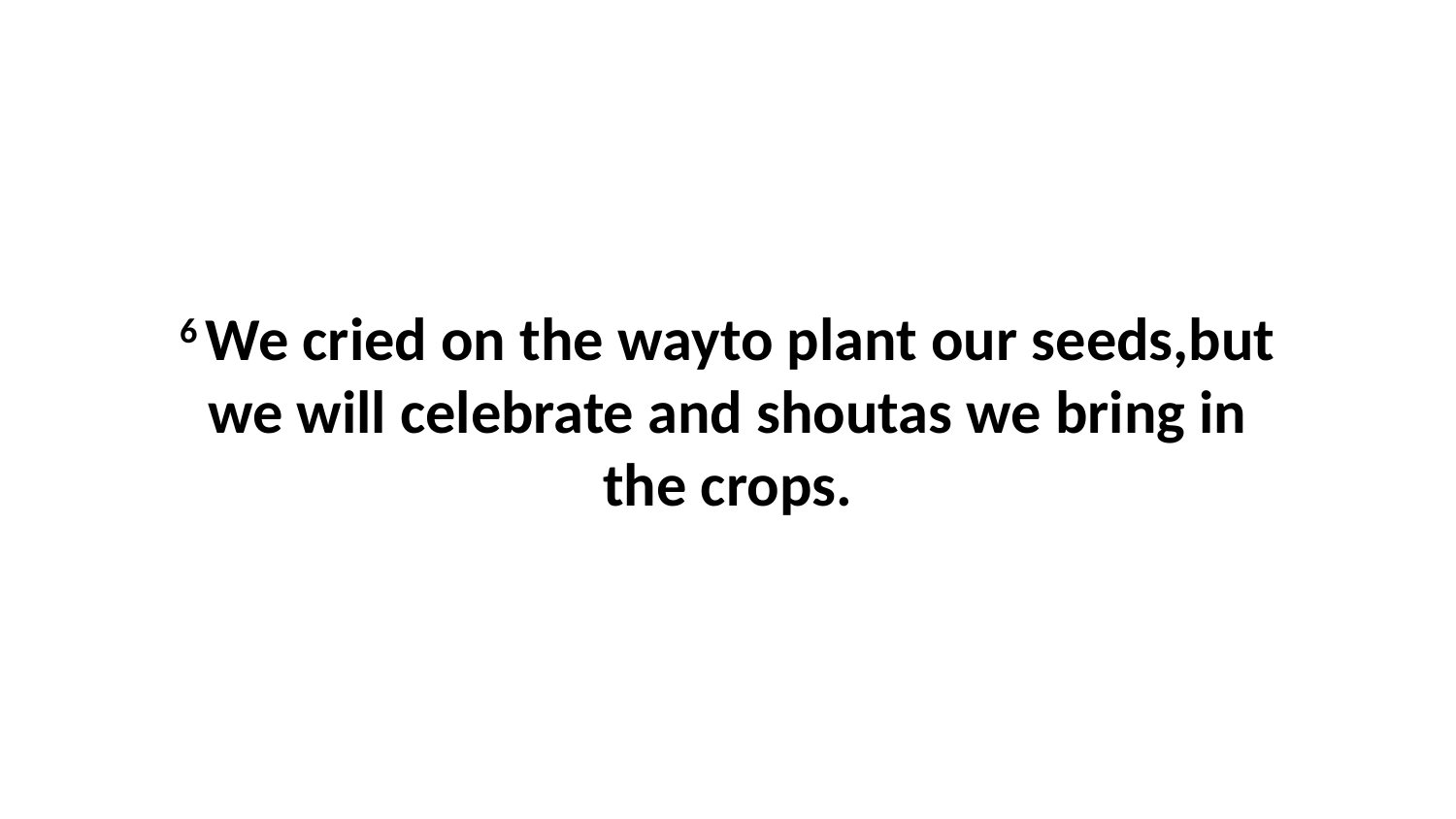

6 We cried on the wayto plant our seeds,but we will celebrate and shoutas we bring in the crops.